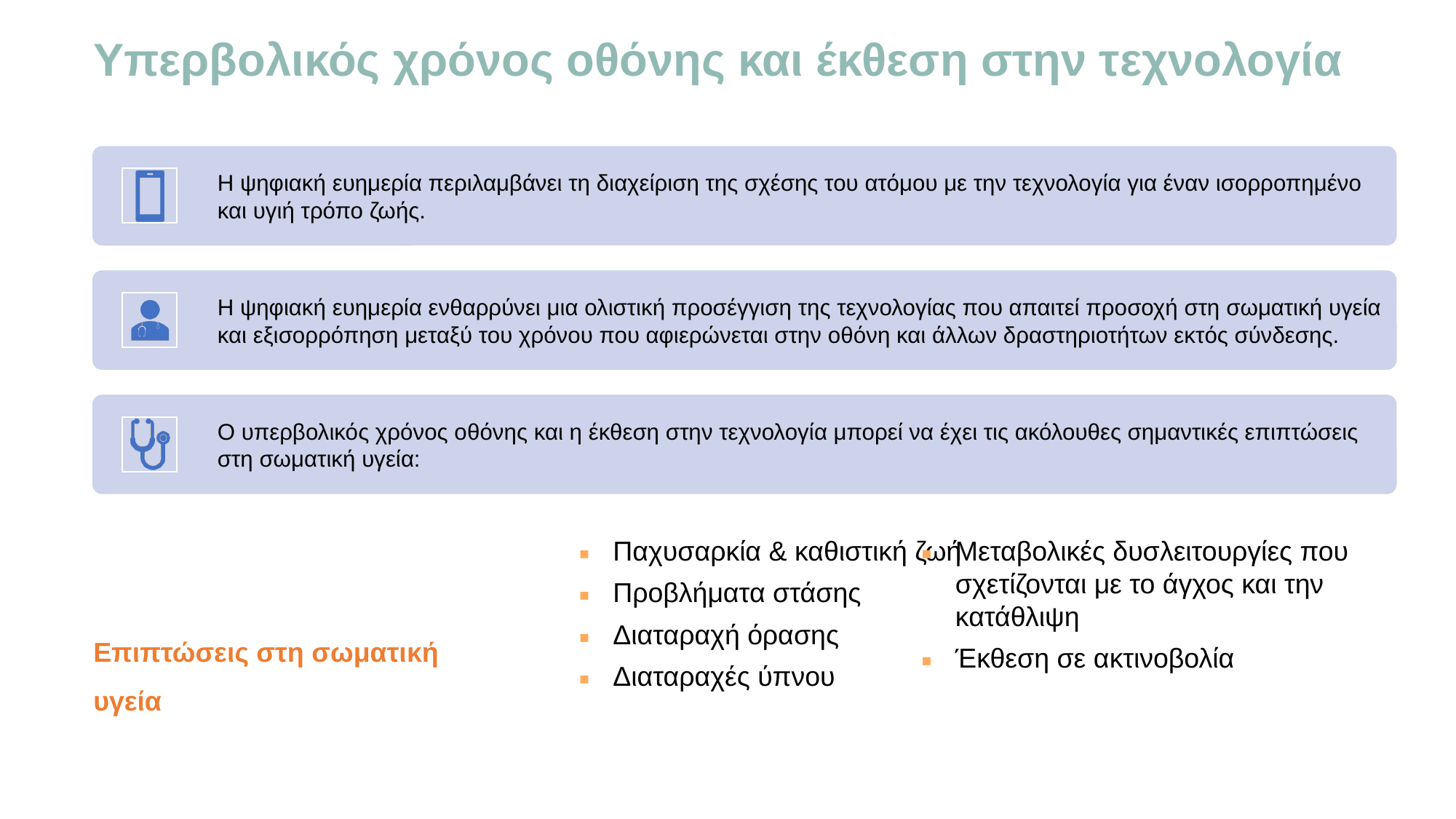

# Υπερβολικός χρόνος οθόνης και έκθεση στην τεχνολογία

Η ψηφιακή ευημερία περιλαμβάνει τη διαχείριση της σχέσης του ατόμου με την τεχνολογία για έναν ισορροπημένο και υγιή τρόπο ζωής.

Η ψηφιακή ευημερία ενθαρρύνει μια ολιστική προσέγγιση της τεχνολογίας που απαιτεί προσοχή στη σωματική υγεία και εξισορρόπηση μεταξύ του χρόνου που αφιερώνεται στην οθόνη και άλλων δραστηριοτήτων εκτός σύνδεσης.

Ο υπερβολικός χρόνος οθόνης και η έκθεση στην τεχνολογία μπορεί να έχει τις ακόλουθες σημαντικές επιπτώσεις στη σωματική υγεία:

Παχυσαρκία & καθιστική ζωή
Προβλήματα στάσης
Διαταραχή όρασης
Διαταραχές ύπνου

Μεταβολικές δυσλειτουργίες που σχετίζονται με το άγχος και την κατάθλιψη
Έκθεση σε ακτινοβολία

Επιπτώσεις στη σωματική υγεία